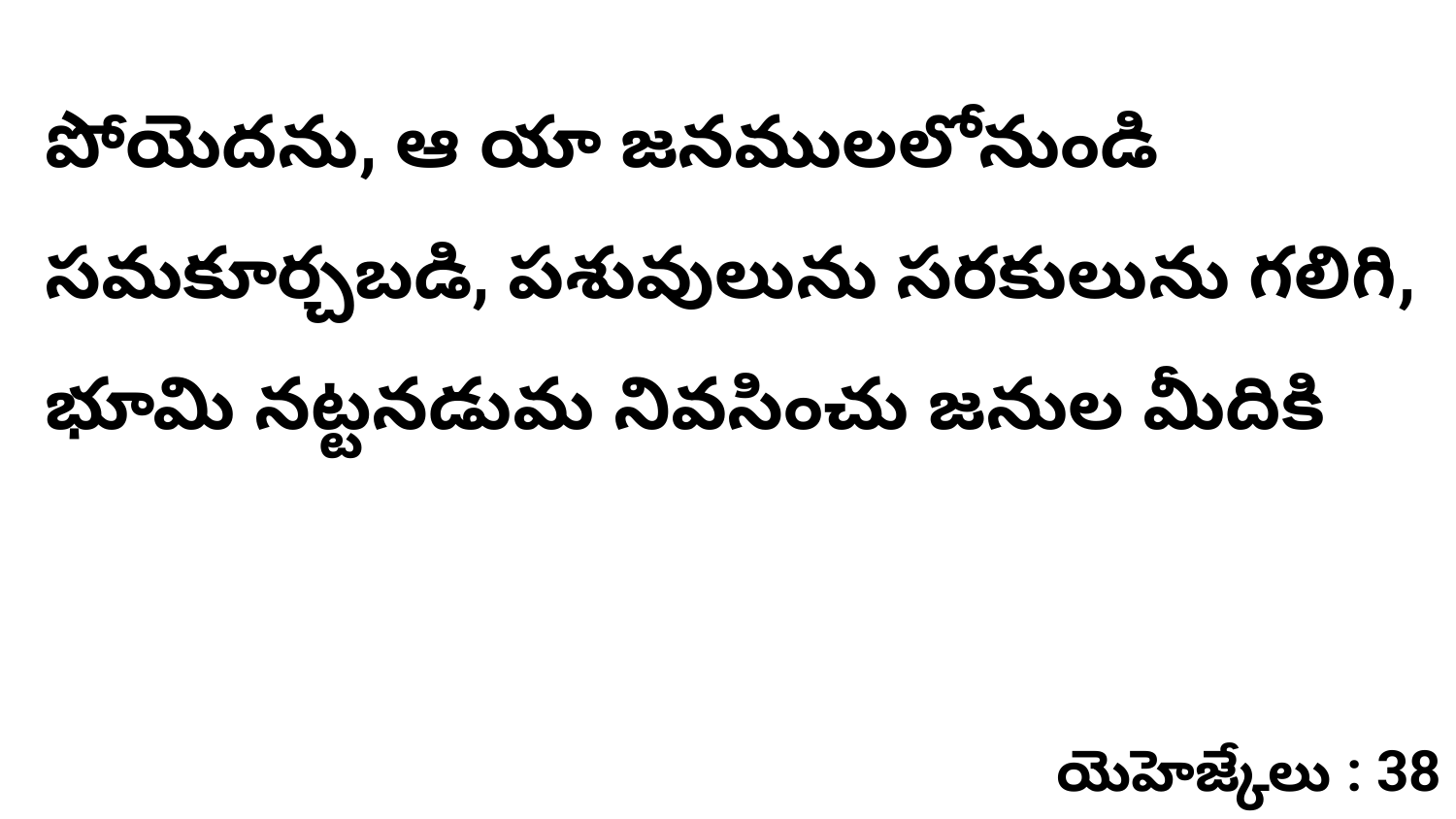

పోయెదను, ఆ యా జనములలోనుండి సమకూర్చబడి, పశువులును సరకులును గలిగి, భూమి నట్టనడుమ నివసించు జనుల మీదికి
యెహెజ్కేలు : 38